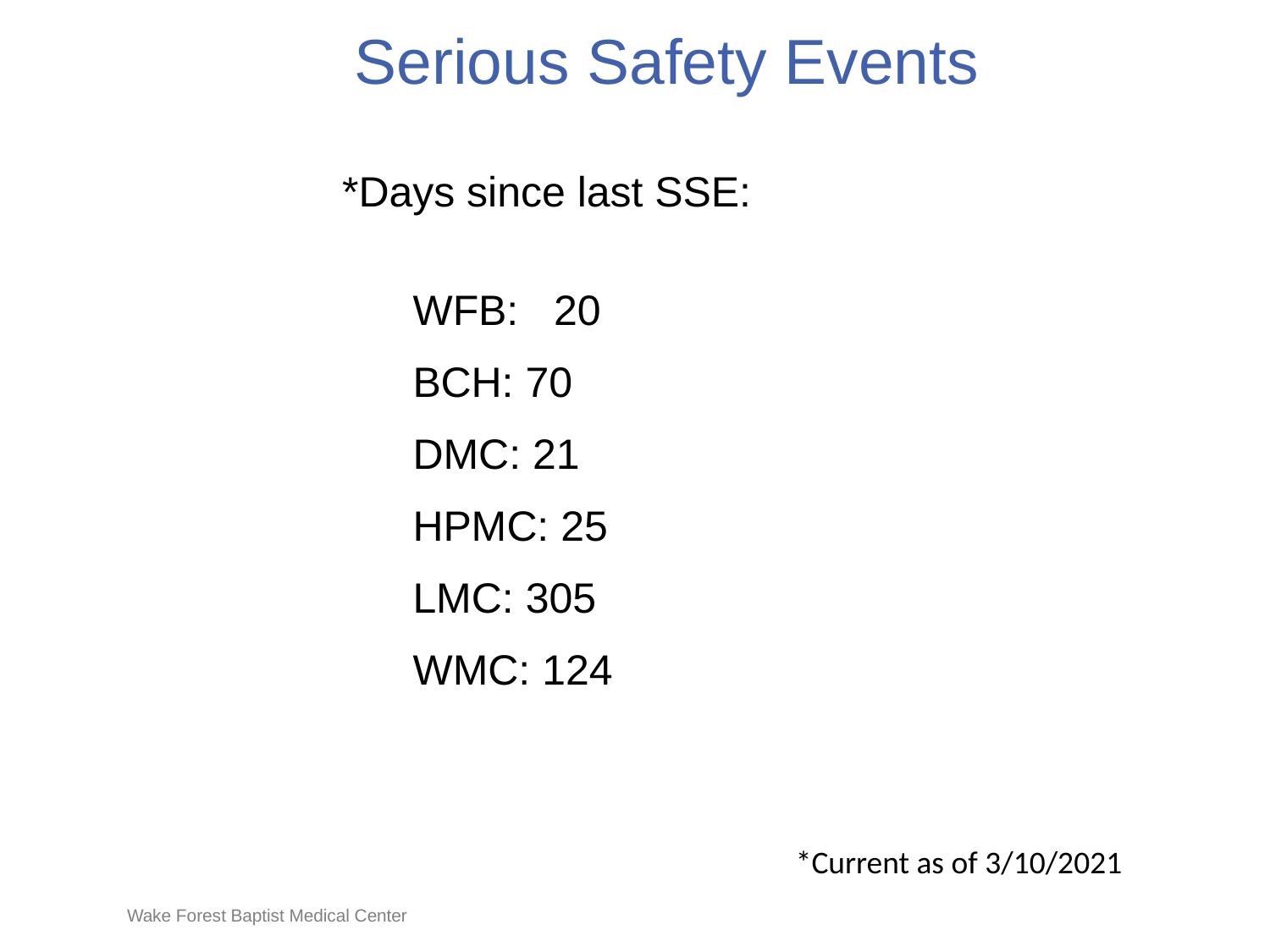

# Serious Safety Events
*Days since last SSE:
WFB:   20
BCH: 70
DMC: 21
HPMC: 25
LMC: 305
WMC: 124
*Current as of 3/10/2021